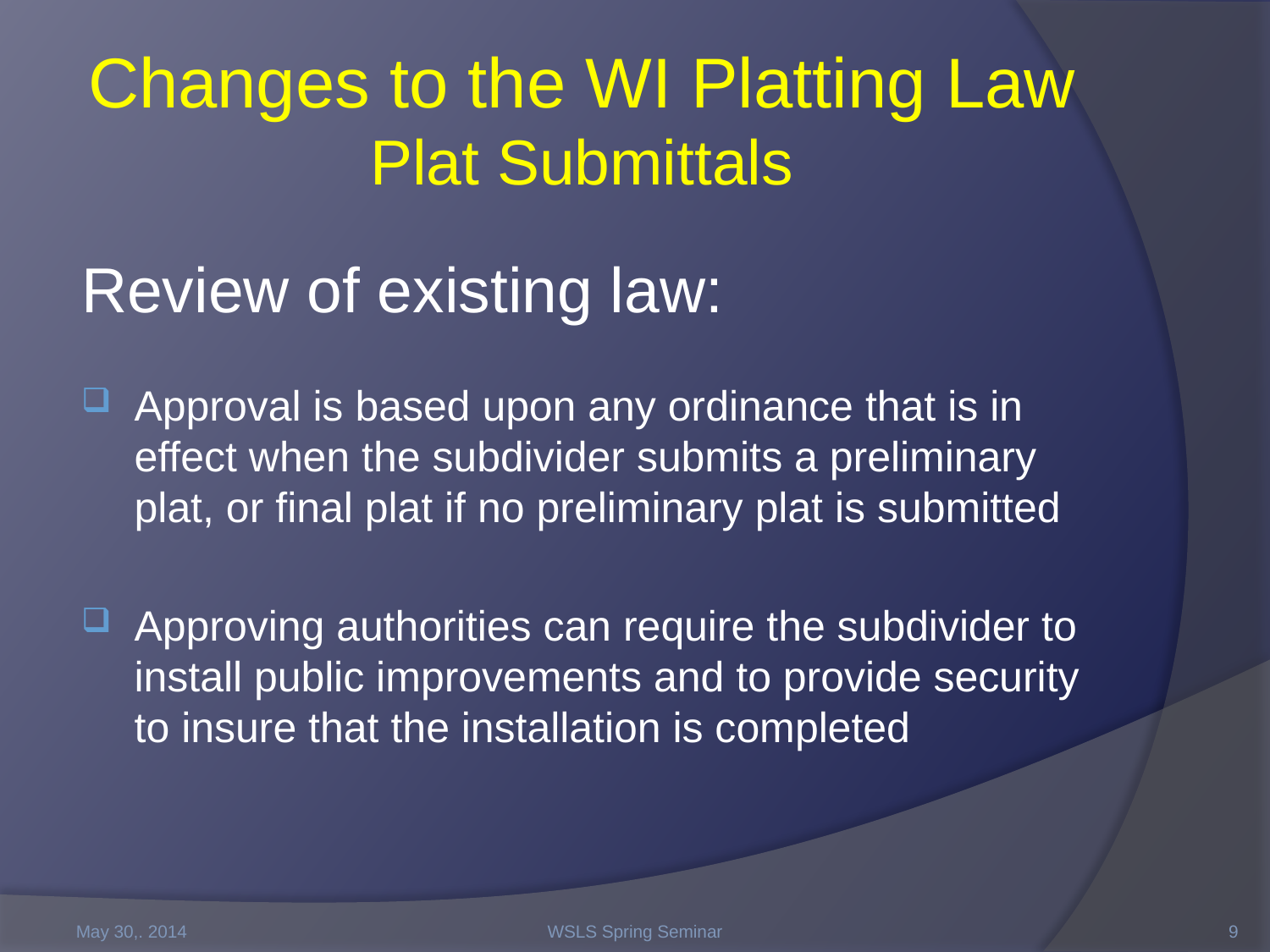

# Changes to the WI Platting Law Plat Submittals
Review of existing law:

Approval is based upon any ordinance that is in effect when the subdivider submits a preliminary plat, or final plat if no preliminary plat is submitted

Approving authorities can require the subdivider to install public improvements and to provide security to insure that the installation is completed

May 30,. 2014
WSLS Spring Seminar
9